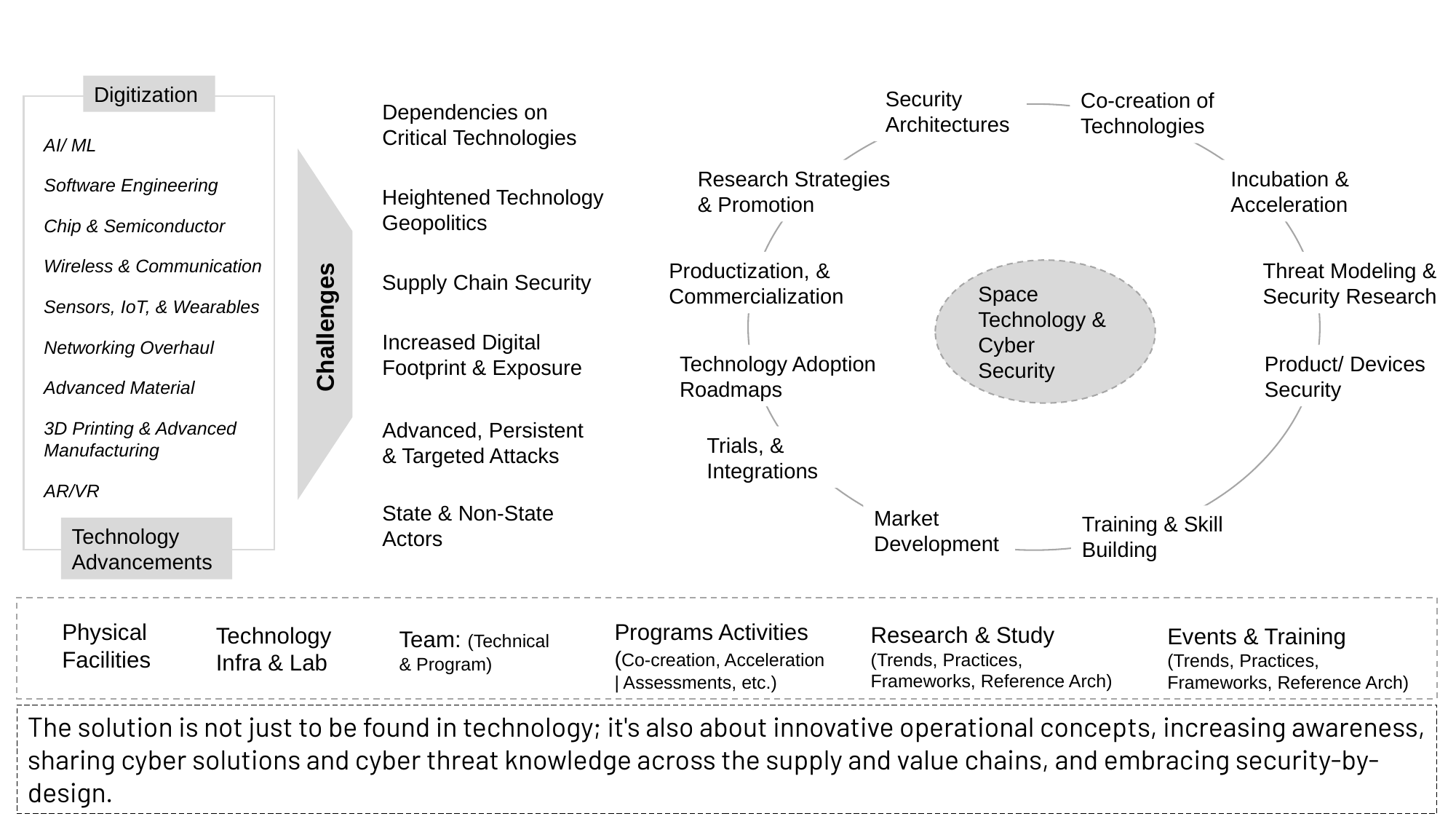

Digitization
Security Architectures
Co-creation of Technologies
Dependencies on Critical Technologies

AI/ ML
Research Strategies & Promotion
Incubation & Acceleration
Software Engineering
Heightened Technology Geopolitics
Chip & Semiconductor
Wireless & Communication
Productization, & Commercialization
Threat Modeling & Security Research
Space Technology & Cyber Security
Supply Chain Security
Sensors, IoT, & Wearables

Challenges
Increased Digital Footprint & Exposure
Networking Overhaul
Technology Adoption Roadmaps
Product/ Devices Security
Advanced Material
3D Printing & Advanced Manufacturing
Advanced, Persistent & Targeted Attacks
Trials, & Integrations
AR/VR
State & Non-State Actors
Market Development
Training & Skill Building
Technology Advancements

Programs Activities
(Co-creation, Acceleration | Assessments, etc.)
Physical Facilities
Research & Study
(Trends, Practices, Frameworks, Reference Arch)
Technology Infra & Lab
Events & Training
(Trends, Practices, Frameworks, Reference Arch)
Team: (Technical & Program)
The solution is not just to be found in technology; it's also about innovative operational concepts, increasing awareness, sharing cyber solutions and cyber threat knowledge across the supply and value chains, and embracing security-by-design.